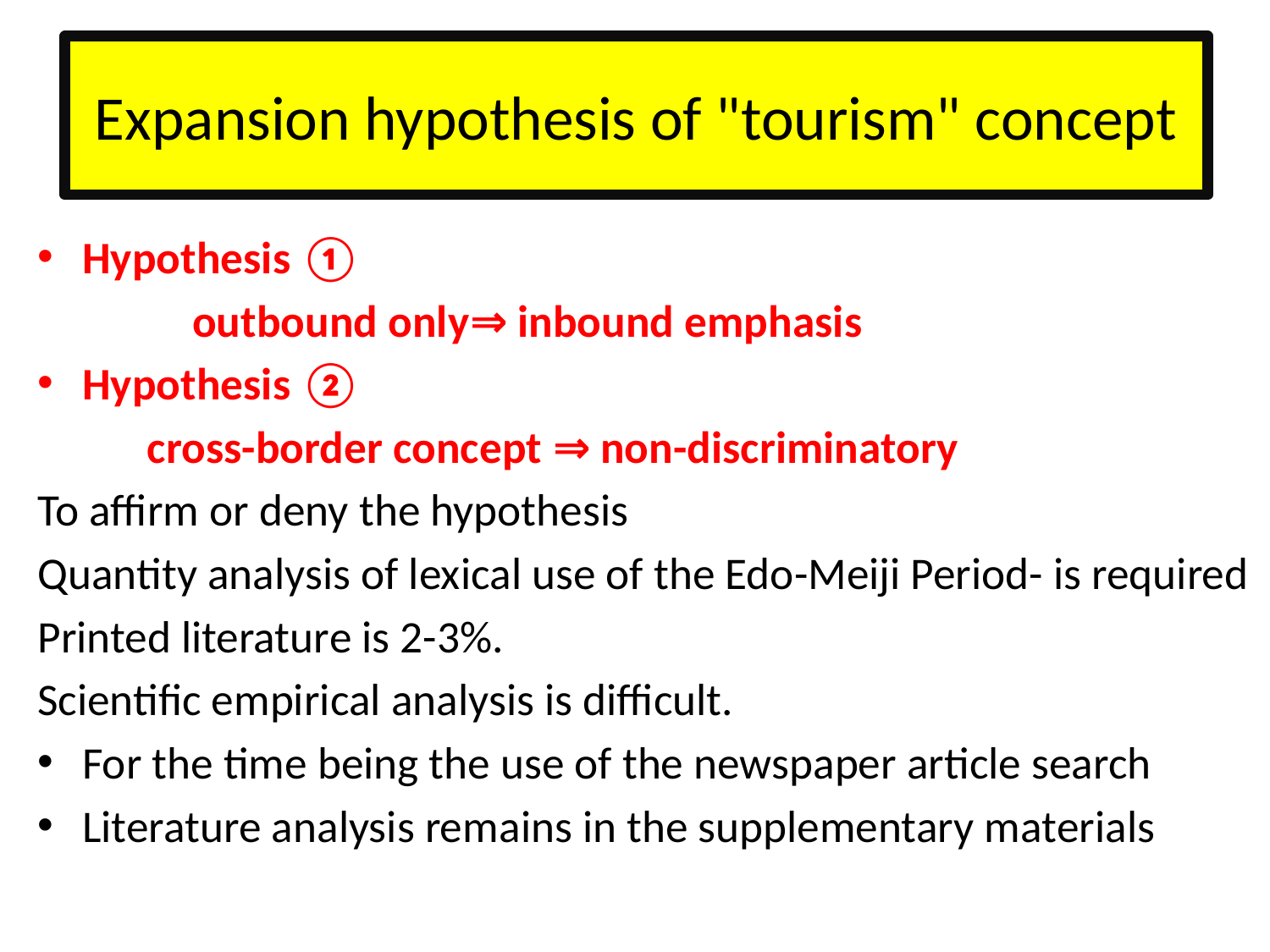

# Expansion hypothesis of "tourism" concept
Hypothesis ①
　　　 outbound only⇒ inbound emphasis
Hypothesis ②
　　 cross-border concept ⇒ non-discriminatory
To affirm or deny the hypothesis
Quantity analysis of lexical use of the Edo-Meiji Period- is required
Printed literature is 2-3%.
Scientific empirical analysis is difficult.
For the time being the use of the newspaper article search
Literature analysis remains in the supplementary materials